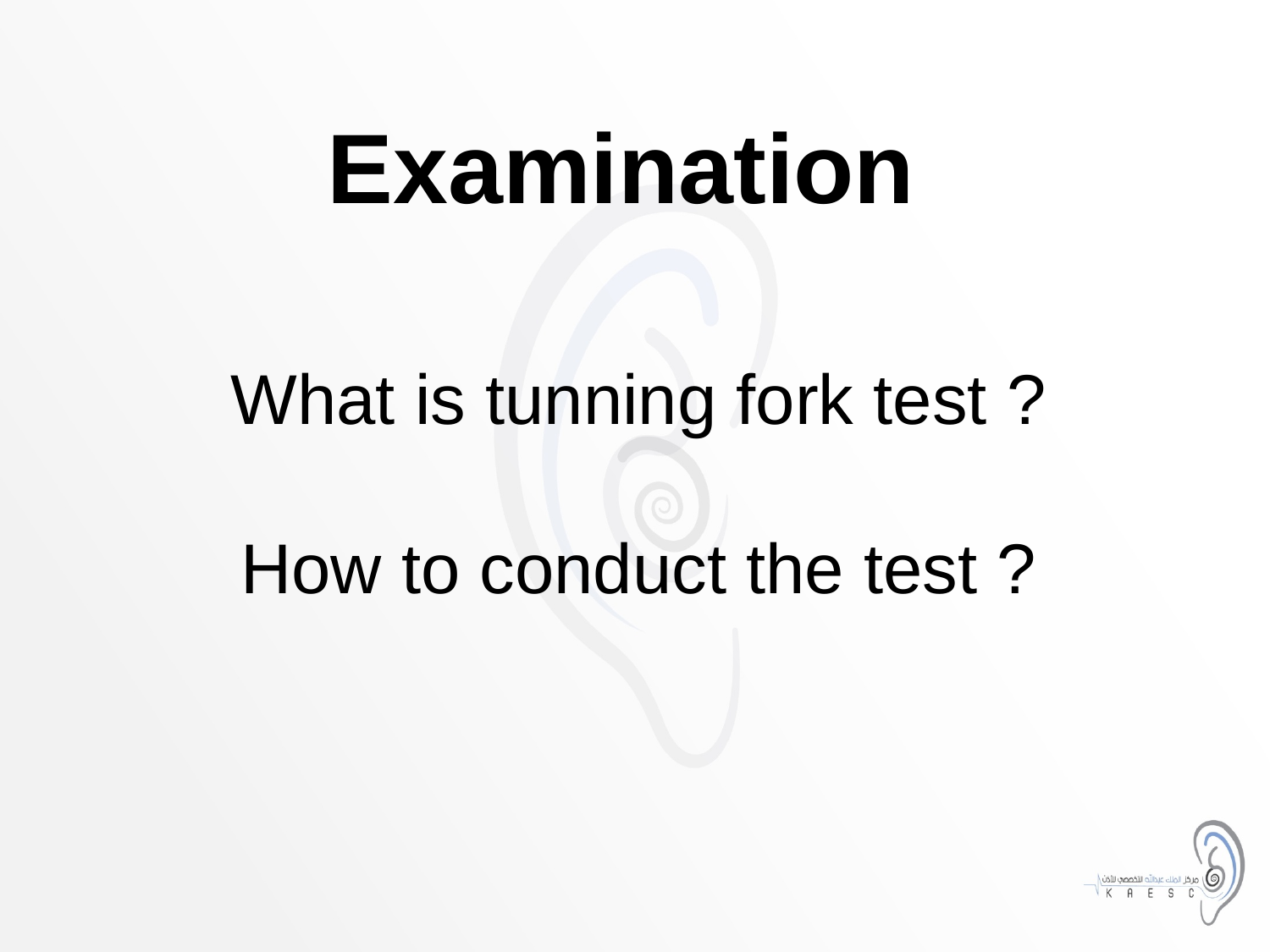

Examination
# What is tunning fork test ? How to conduct the test ?